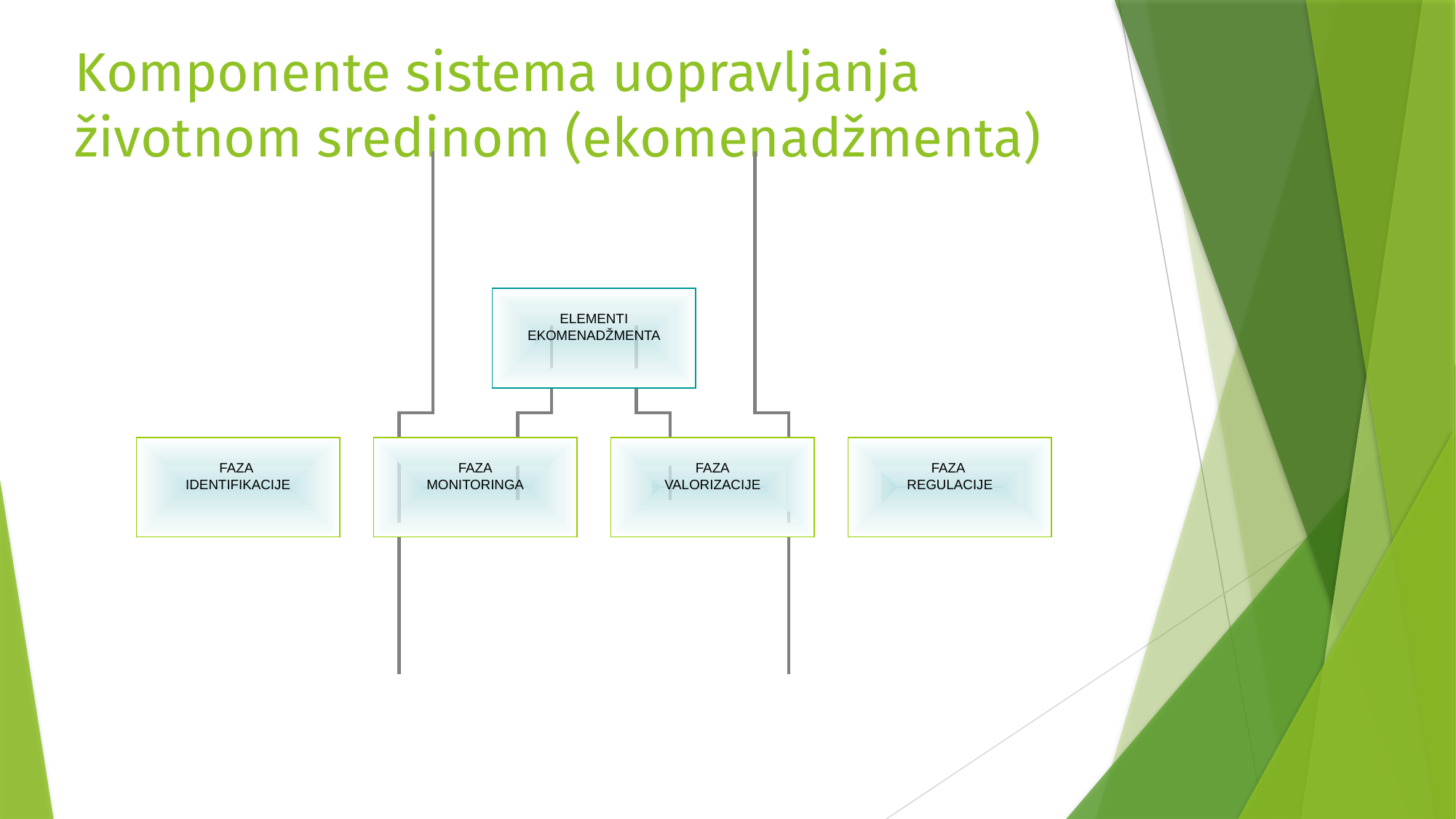

# Komponente sistema uopravljanja životnom sredinom (ekomenadžmenta)

ELEMENTI EKOMENADŽMENTA

FAZA
IDENTIFIKACIJE

FAZA
MONITORINGA

FAZA
VALORIZACIJE

FAZA
REGULACIJE